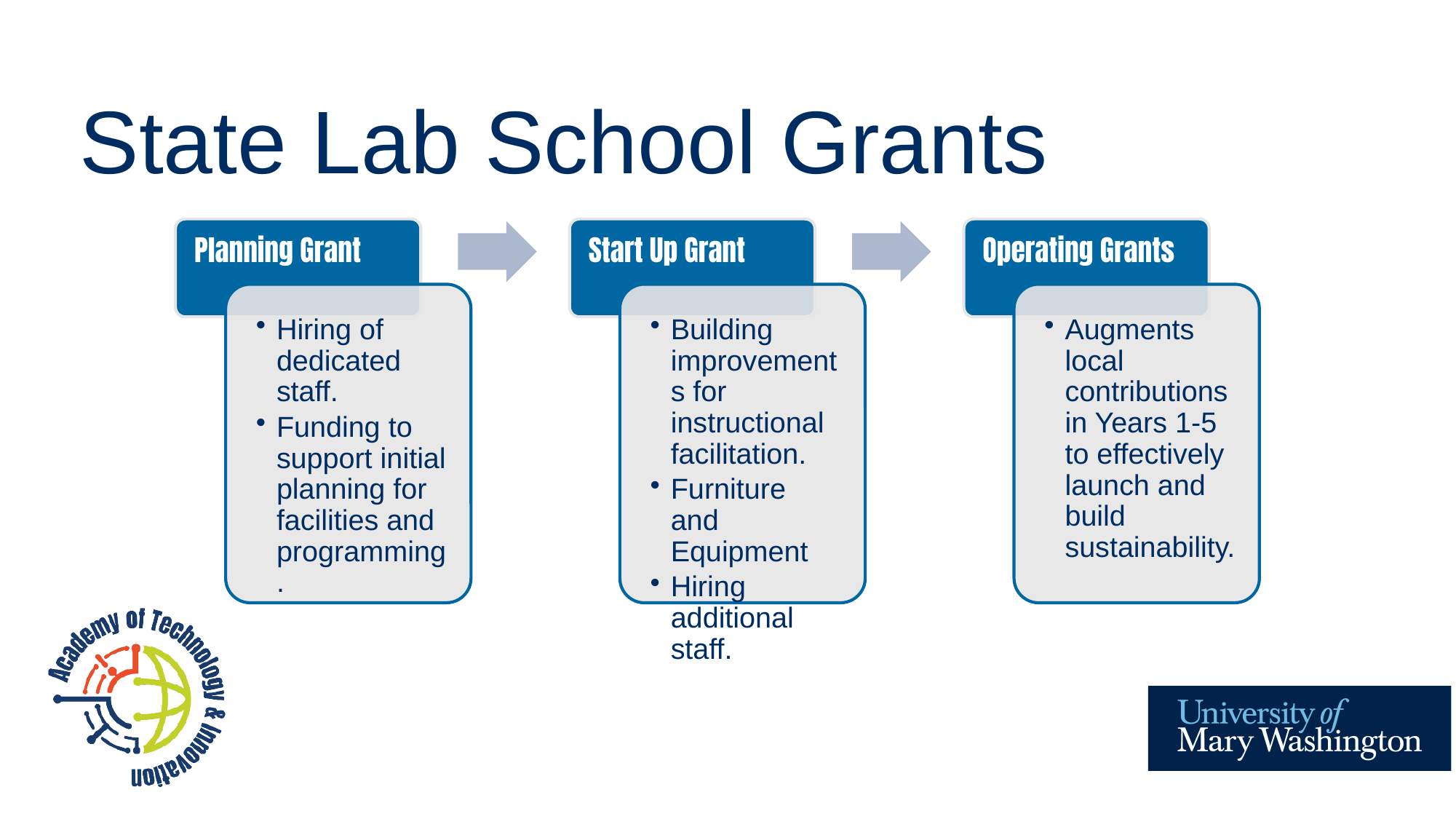

# State Lab School Grants
Planning Grant
Hiring of dedicated staff.
Funding to support initial planning for facilities and programming.

Start Up Grant
Building improvements for instructional facilitation.
Furniture and Equipment
Hiring  additional staff.

Operating Grants
Augments local contributions in Years 1-5 to effectively launch and build sustainability.